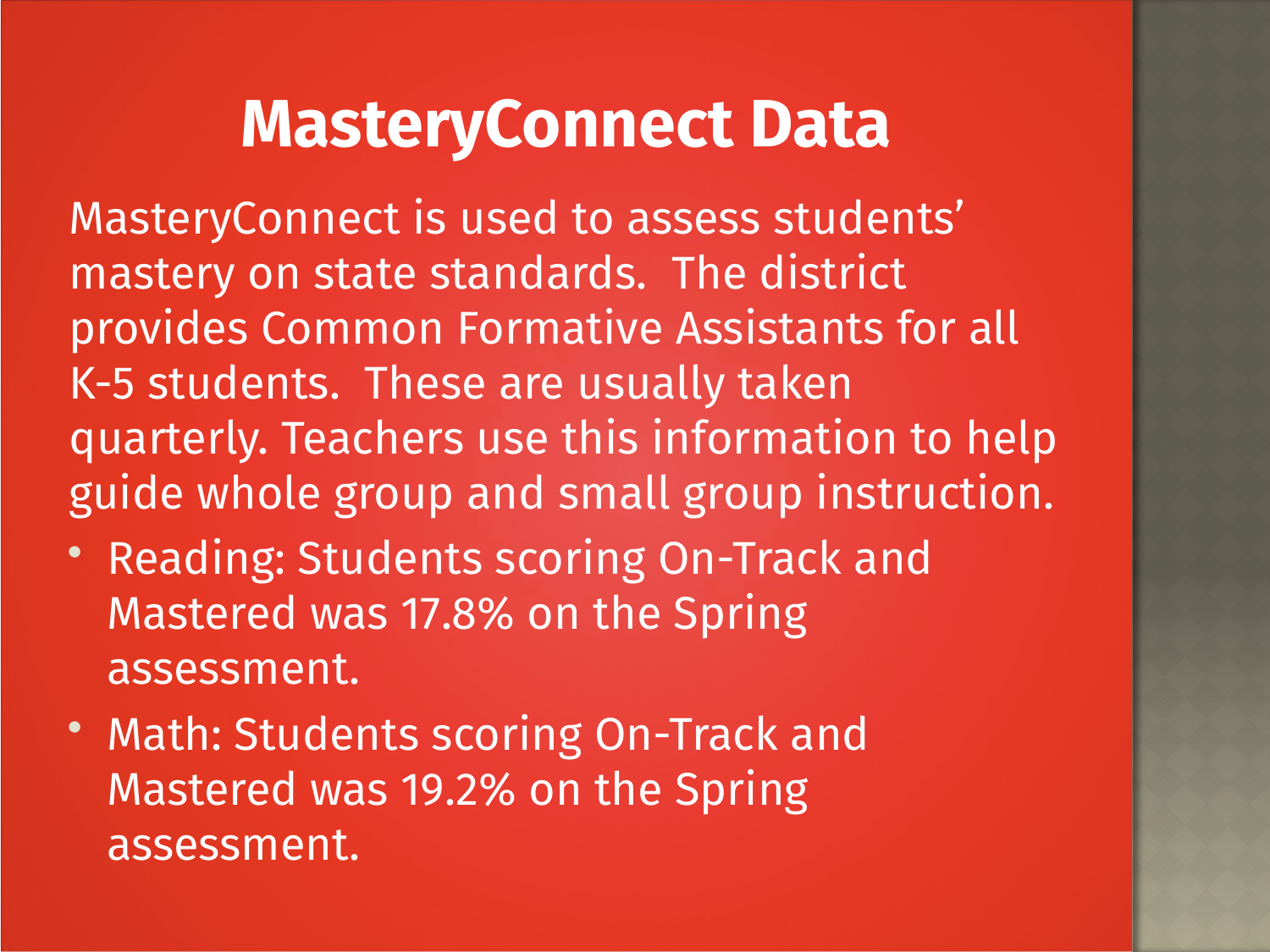

# MasteryConnect Data
MasteryConnect is used to assess students’ mastery on state standards.  The district provides Common Formative Assistants for all K-5 students.  These are usually taken quarterly. Teachers use this information to help guide whole group and small group instruction.
Reading: Students scoring On-Track and Mastered was 17.8% on the Spring assessment.
Math: Students scoring On-Track and Mastered was 19.2% on the Spring assessment.